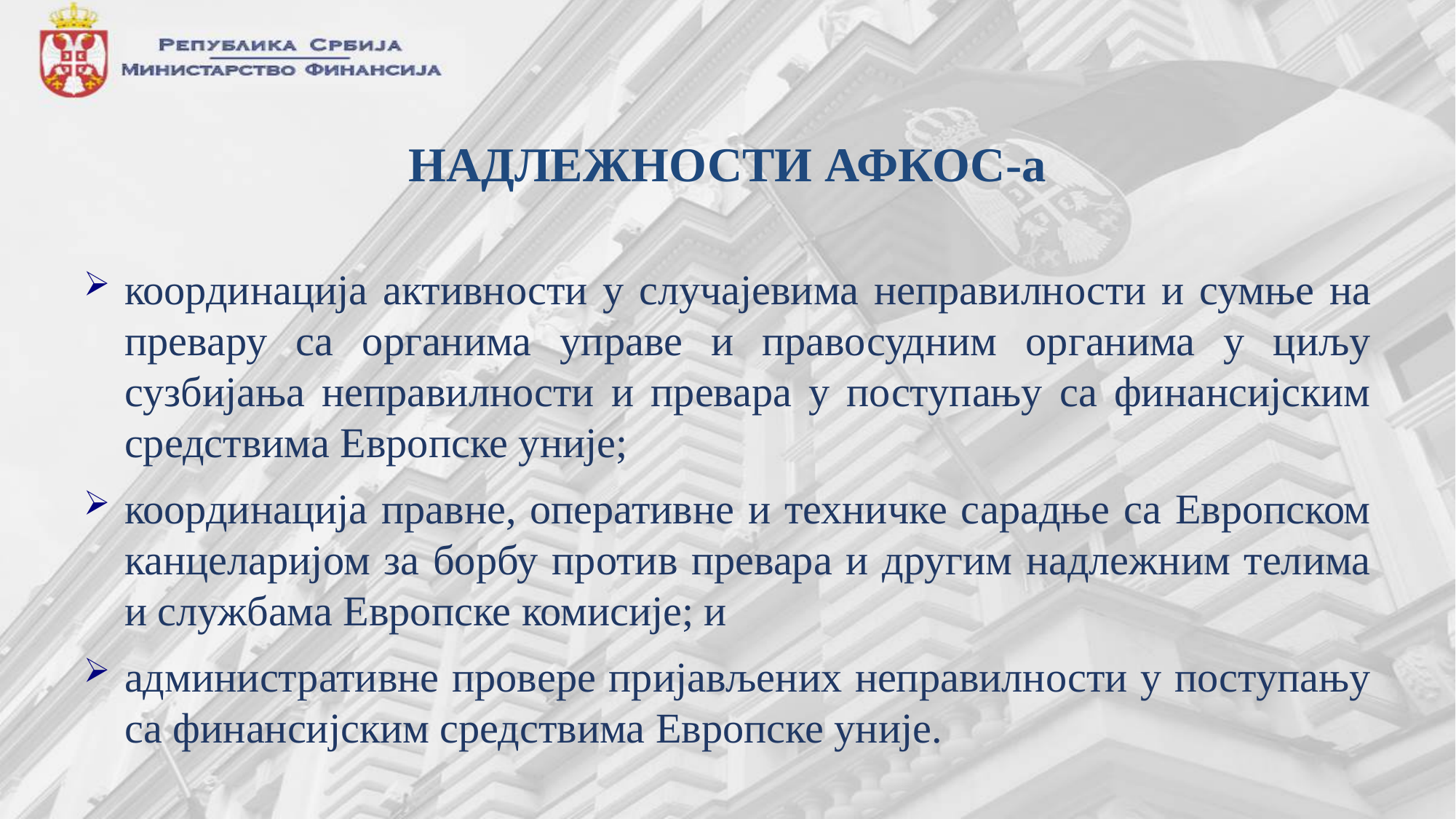

# НАДЛЕЖНОСТИ АФКОС-а

координација активности у случајевима неправилности и сумње на превару са органима управе и правосудним органима у циљу сузбијања неправилности и превара у поступању са финансијским средствима Европске уније;
координација правне, оперативне и техничке сарадње са Европском канцеларијом за борбу против превара и другим надлежним телима и службама Европске комисије; и
административне провере пријављених неправилности у поступању са финансијским средствима Европске уније.